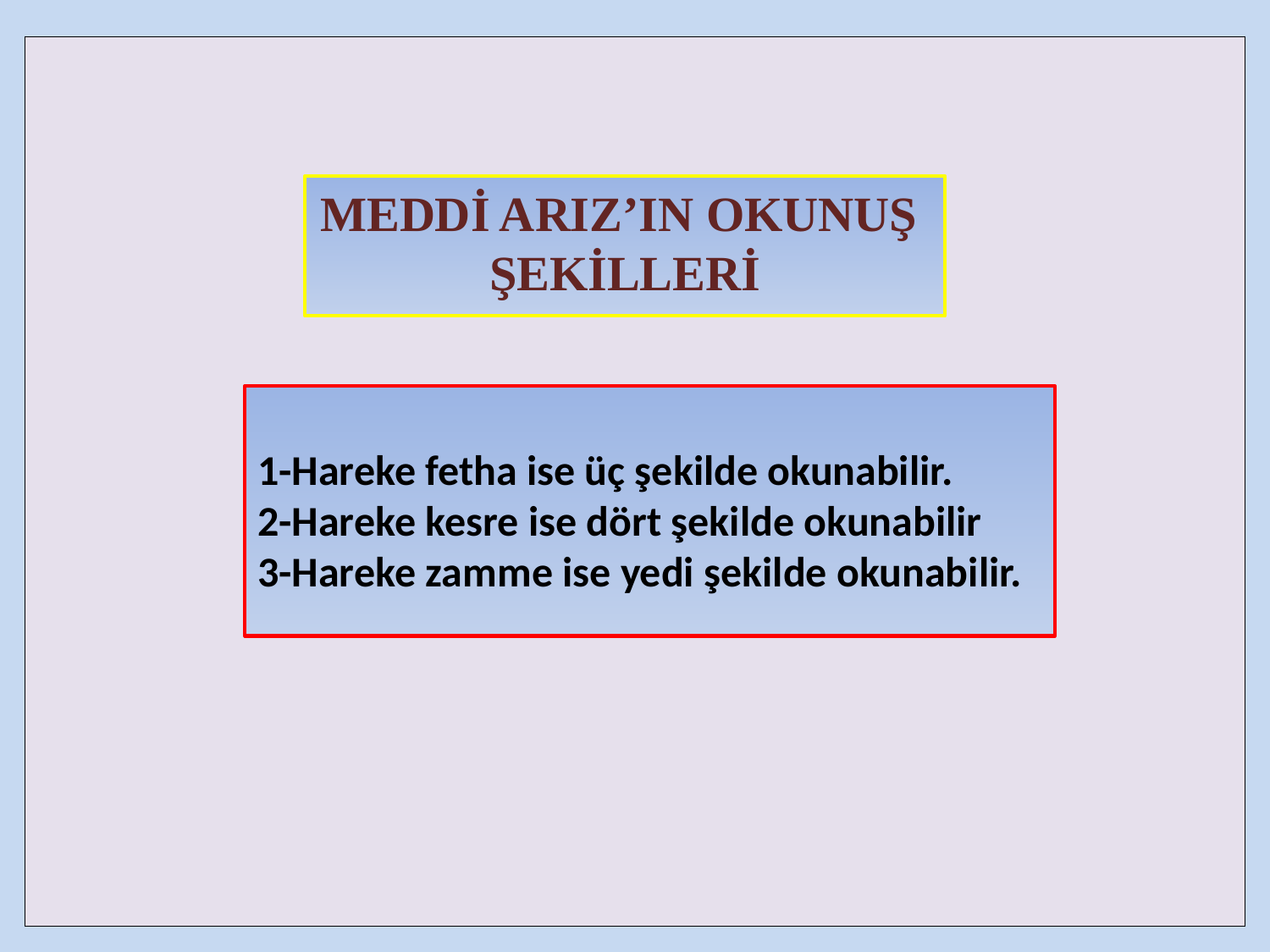

|  |
| --- |
MEDDİ ARIZ’IN OKUNUŞ  ŞEKİLLERİ

1-Hareke fetha ise üç şekilde okunabilir.
2-Hareke kesre ise dört şekilde okunabilir
3-Hareke zamme ise yedi şekilde okunabilir.